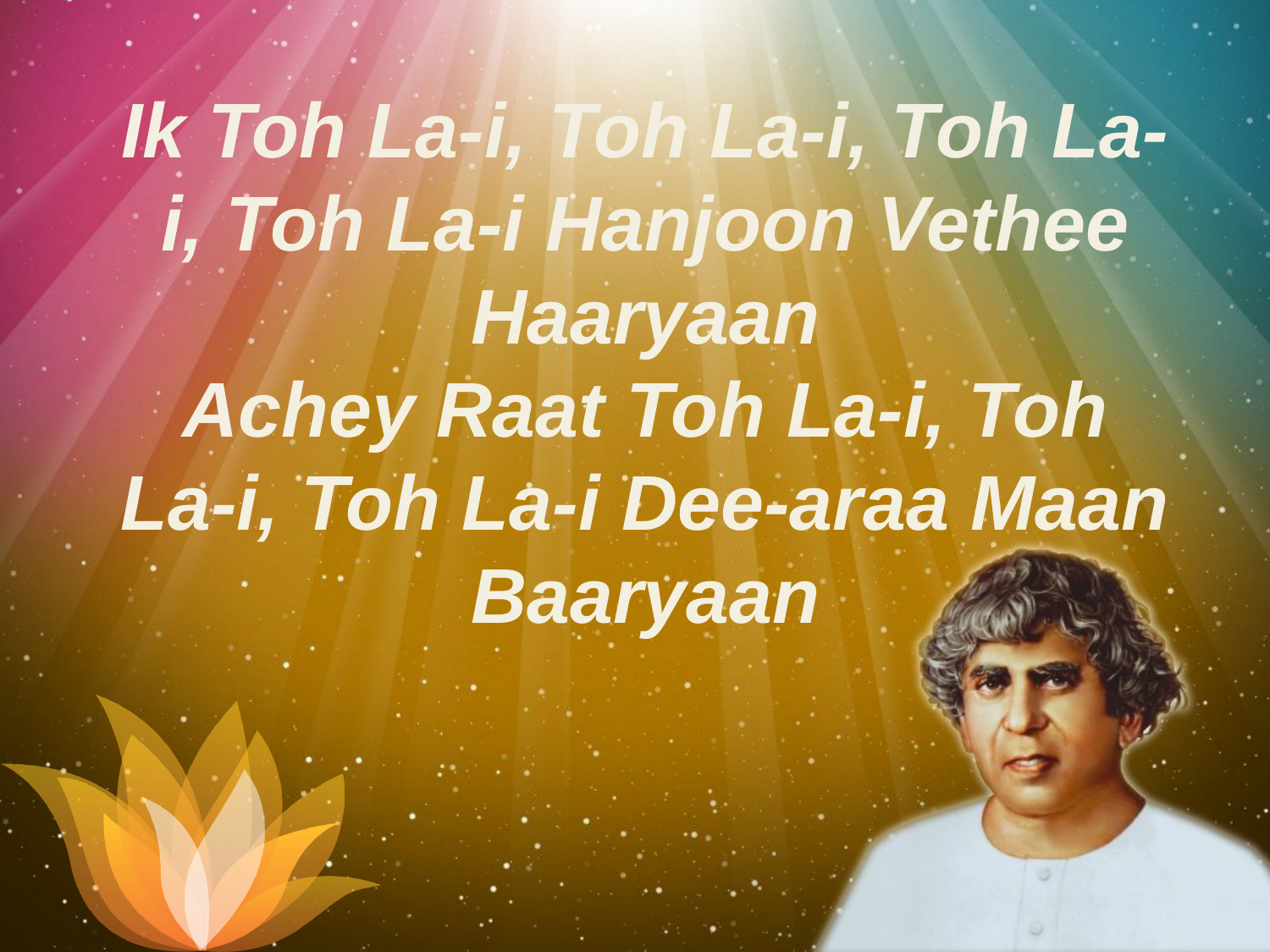

Ik Toh La-i, Toh La-i, Toh La-i, Toh La-i Hanjoon Vethee Haaryaan
Achey Raat Toh La-i, Toh La-i, Toh La-i Dee-araa Maan Baaryaan